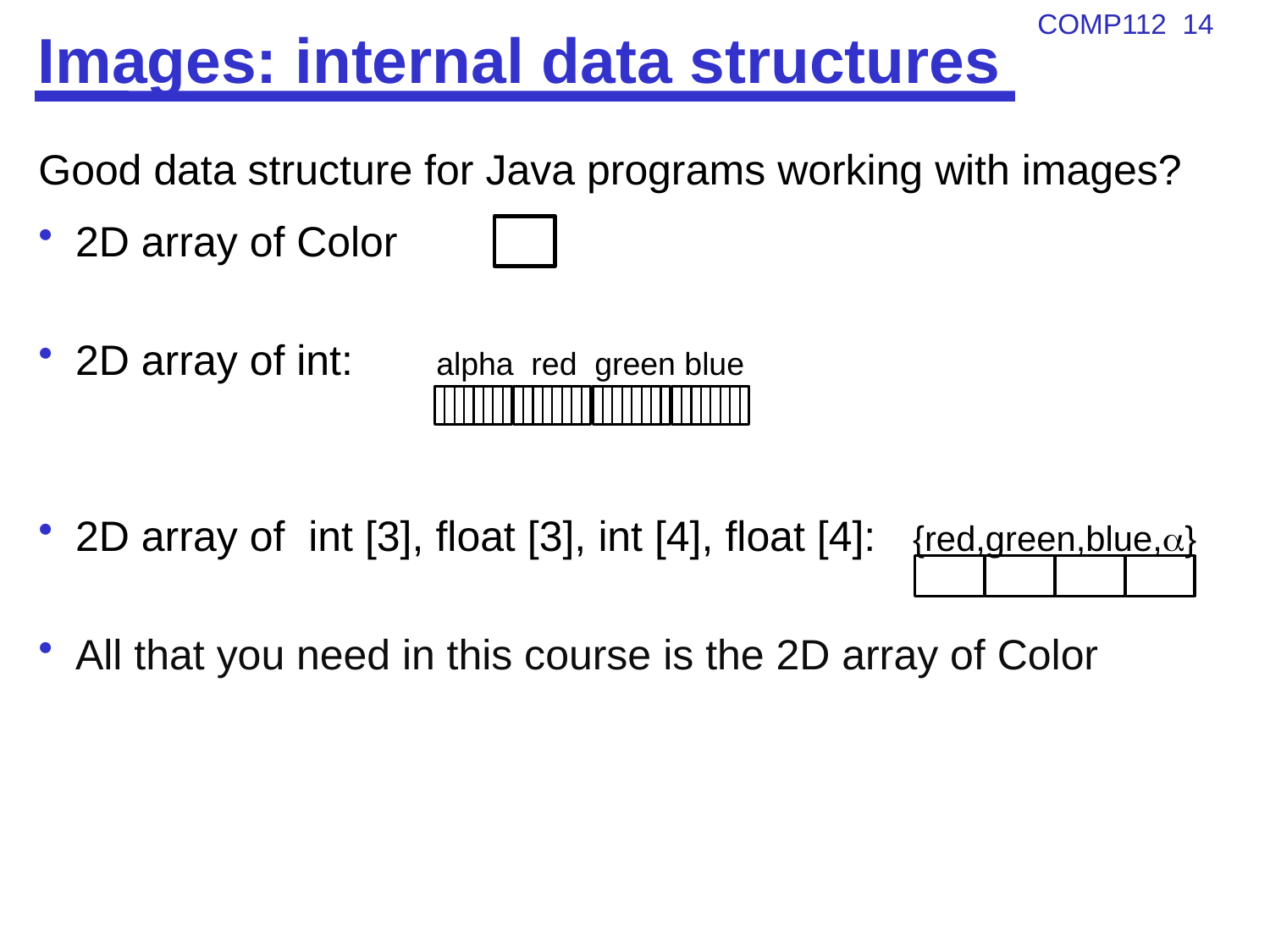

# Images: internal data structures
Good data structure for Java programs working with images?
2D array of Color

2D array of int:       alpha  red  green blue

2D array of  int [3], float [3], int [4], float [4]:   {red,green,blue,α}

All that you need in this course is the 2D array of Color